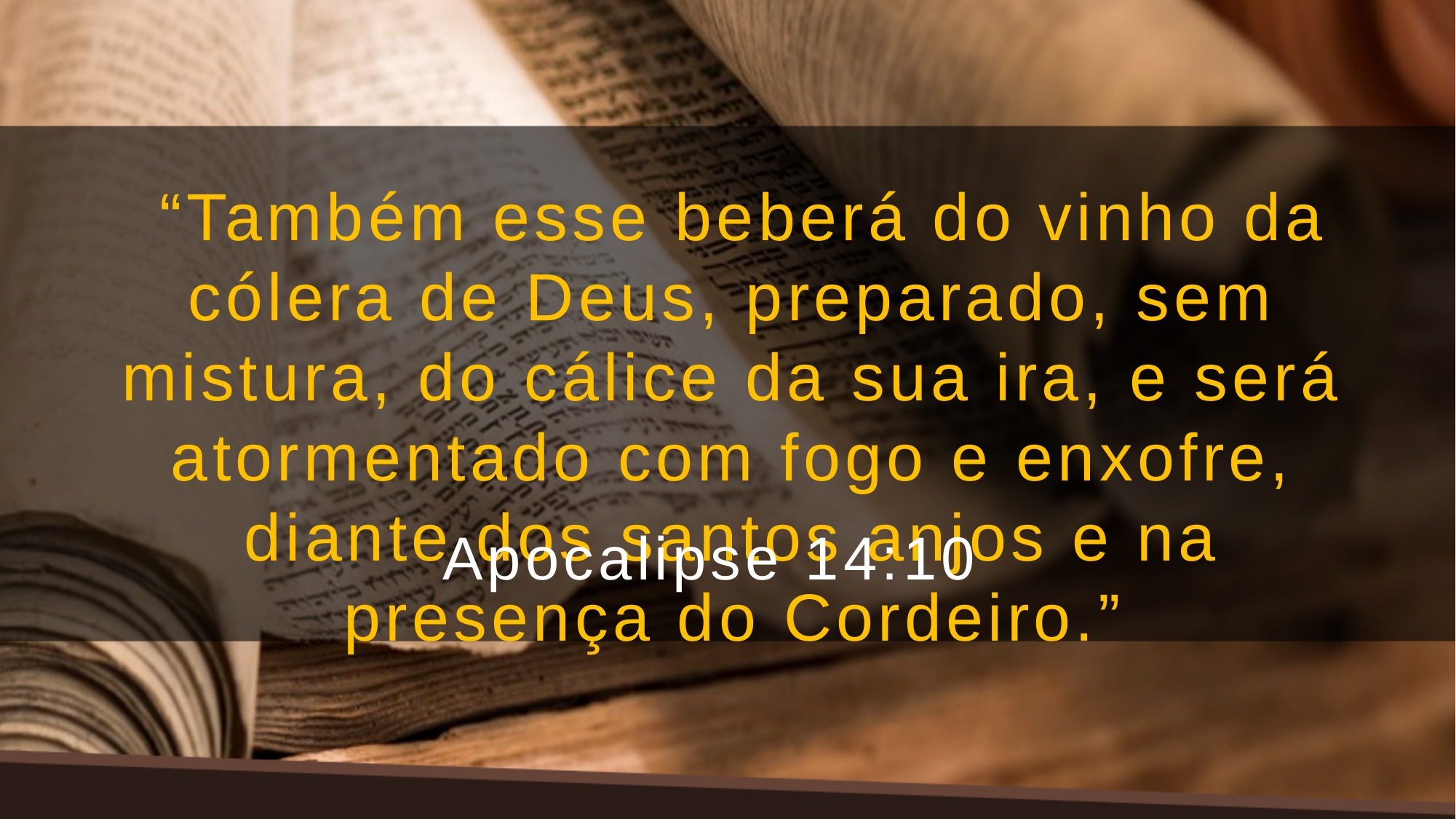

“Também esse beberá do vinho da cólera de Deus, preparado, sem mistura, do cálice da sua ira, e será atormentado com fogo e enxofre, diante dos santos anjos e na presença do Cordeiro.”
Apocalipse 14:10